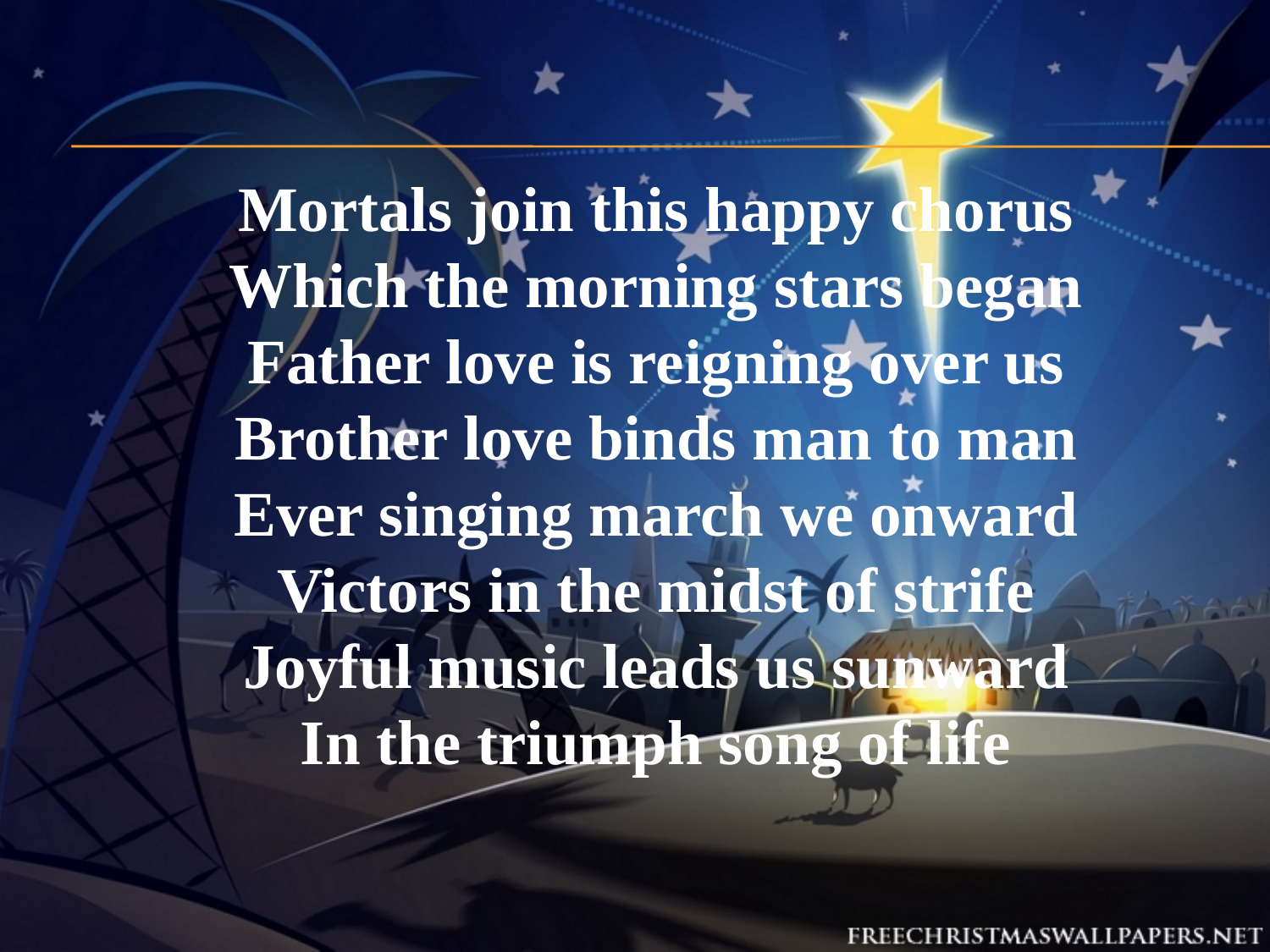

Mortals join this happy chorus
Which the morning stars began
Father love is reigning over us
Brother love binds man to man
Ever singing march we onward
Victors in the midst of strife
Joyful music leads us sunward
In the triumph song of life